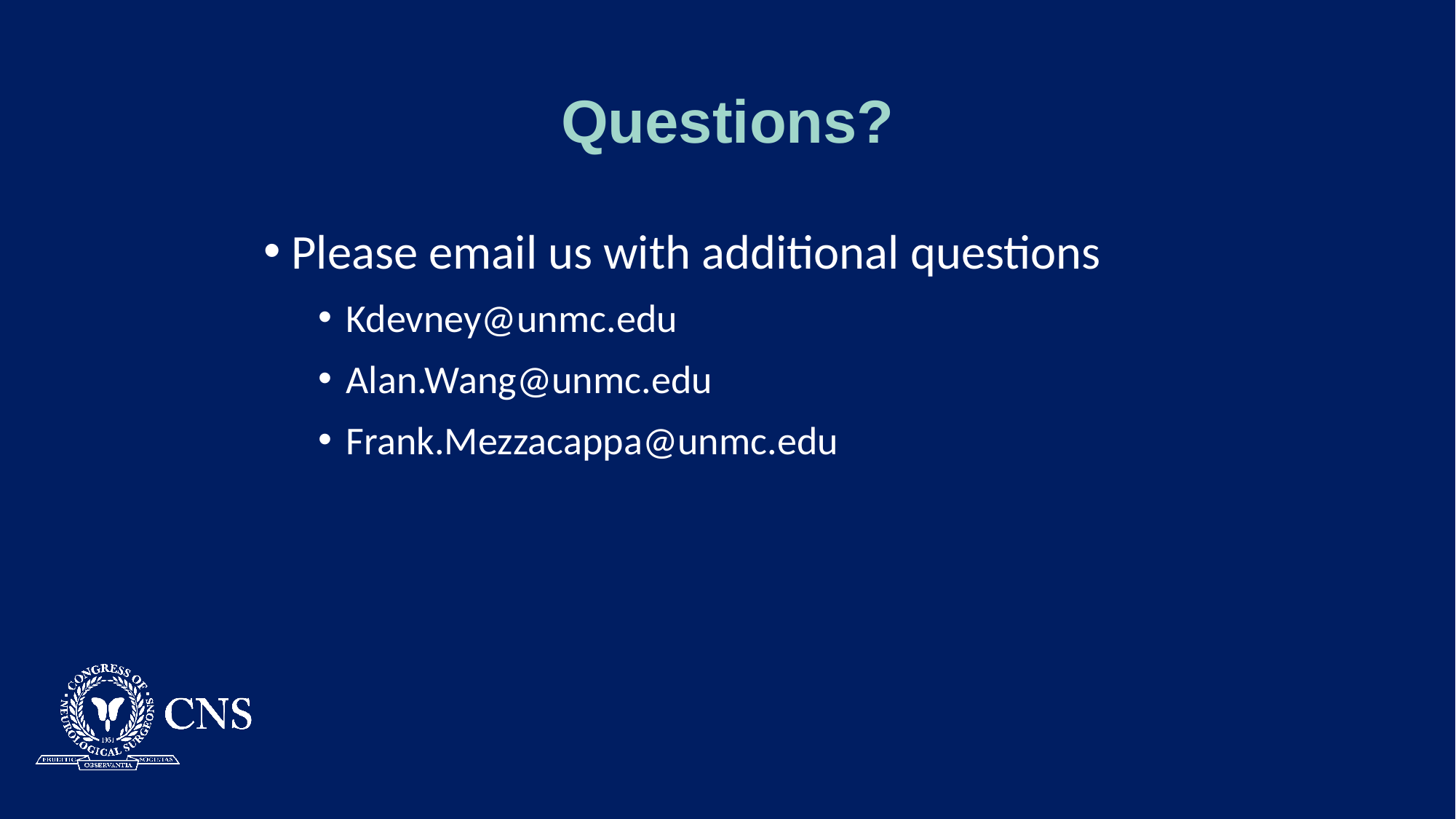

# Questions?
Please email us with additional questions
Kdevney@unmc.edu
Alan.Wang@unmc.edu
Frank.Mezzacappa@unmc.edu